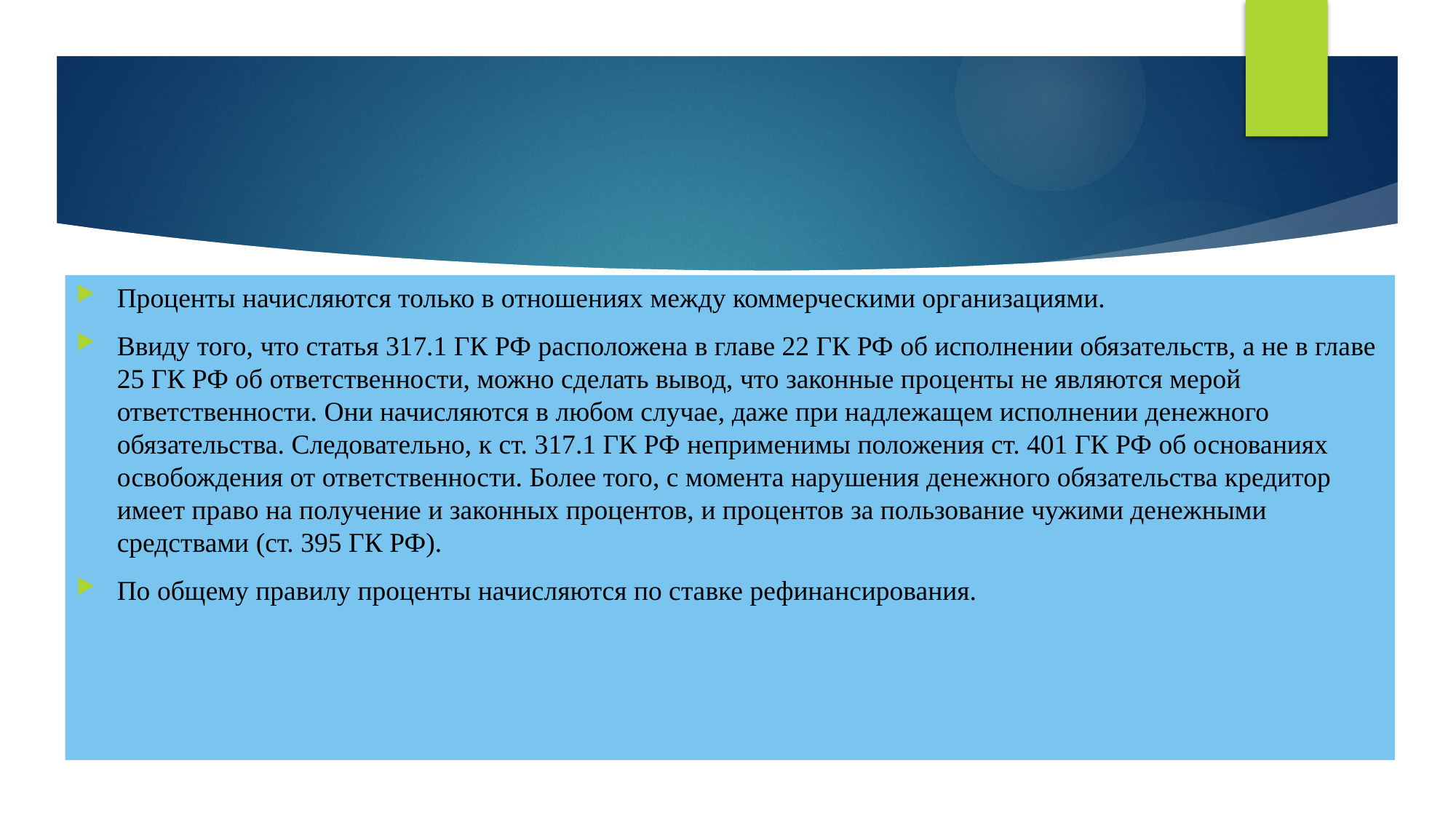

#
Проценты начисляются только в отношениях между коммерческими организациями.
Ввиду того, что статья 317.1 ГК РФ расположена в главе 22 ГК РФ об исполнении обязательств, а не в главе 25 ГК РФ об ответственности, можно сделать вывод, что законные проценты не являются мерой ответственности. Они начисляются в любом случае, даже при надлежащем исполнении денежного обязательства. Следовательно, к ст. 317.1 ГК РФ неприменимы положения ст. 401 ГК РФ об основаниях освобождения от ответственности. Более того, с момента нарушения денежного обязательства кредитор имеет право на получение и законных процентов, и процентов за пользование чужими денежными средствами (ст. 395 ГК РФ).
По общему правилу проценты начисляются по ставке рефинансирования.